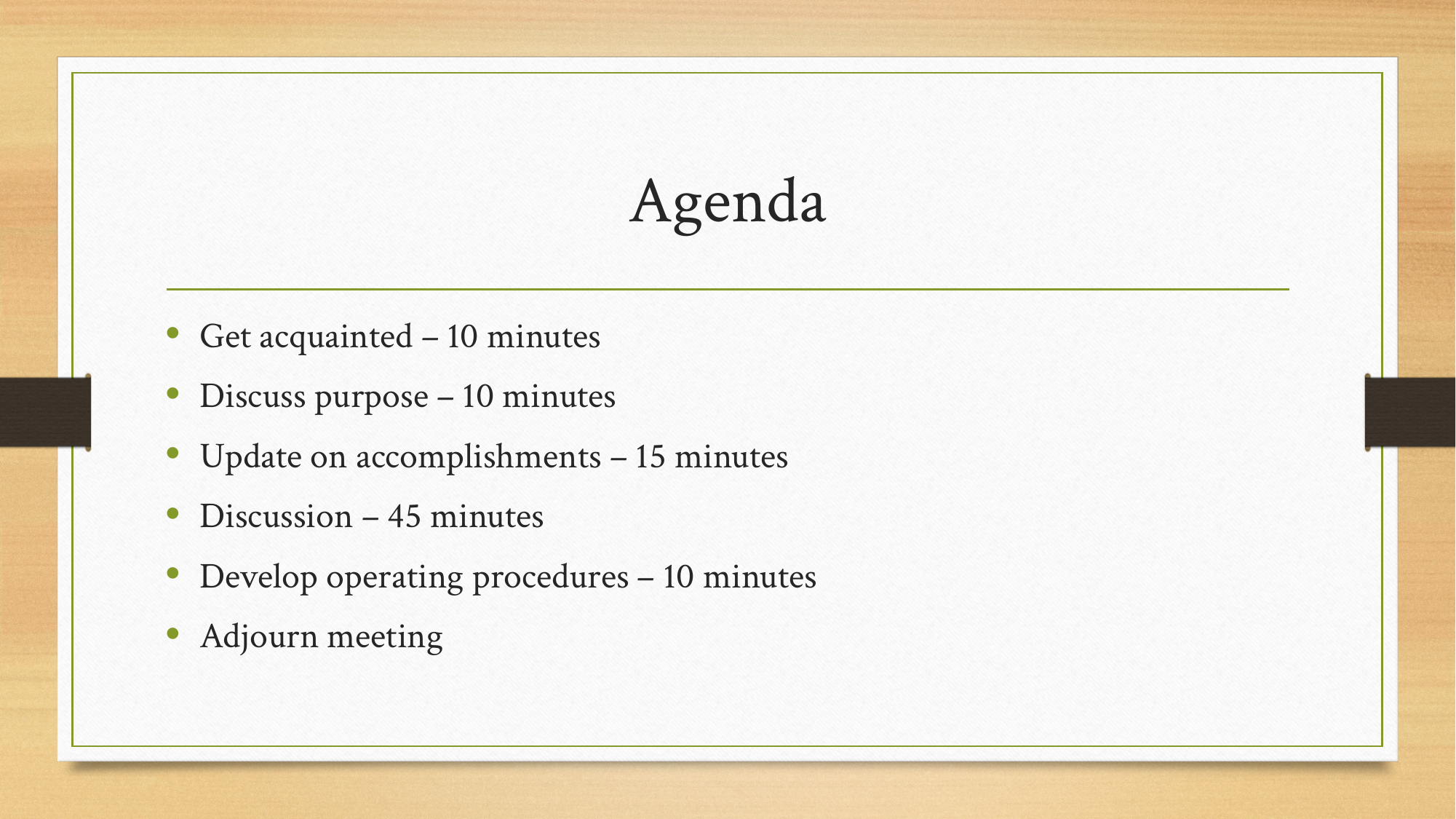

# Agenda
Get acquainted – 10 minutes
Discuss purpose – 10 minutes
Update on accomplishments – 15 minutes
Discussion – 45 minutes
Develop operating procedures – 10 minutes
Adjourn meeting